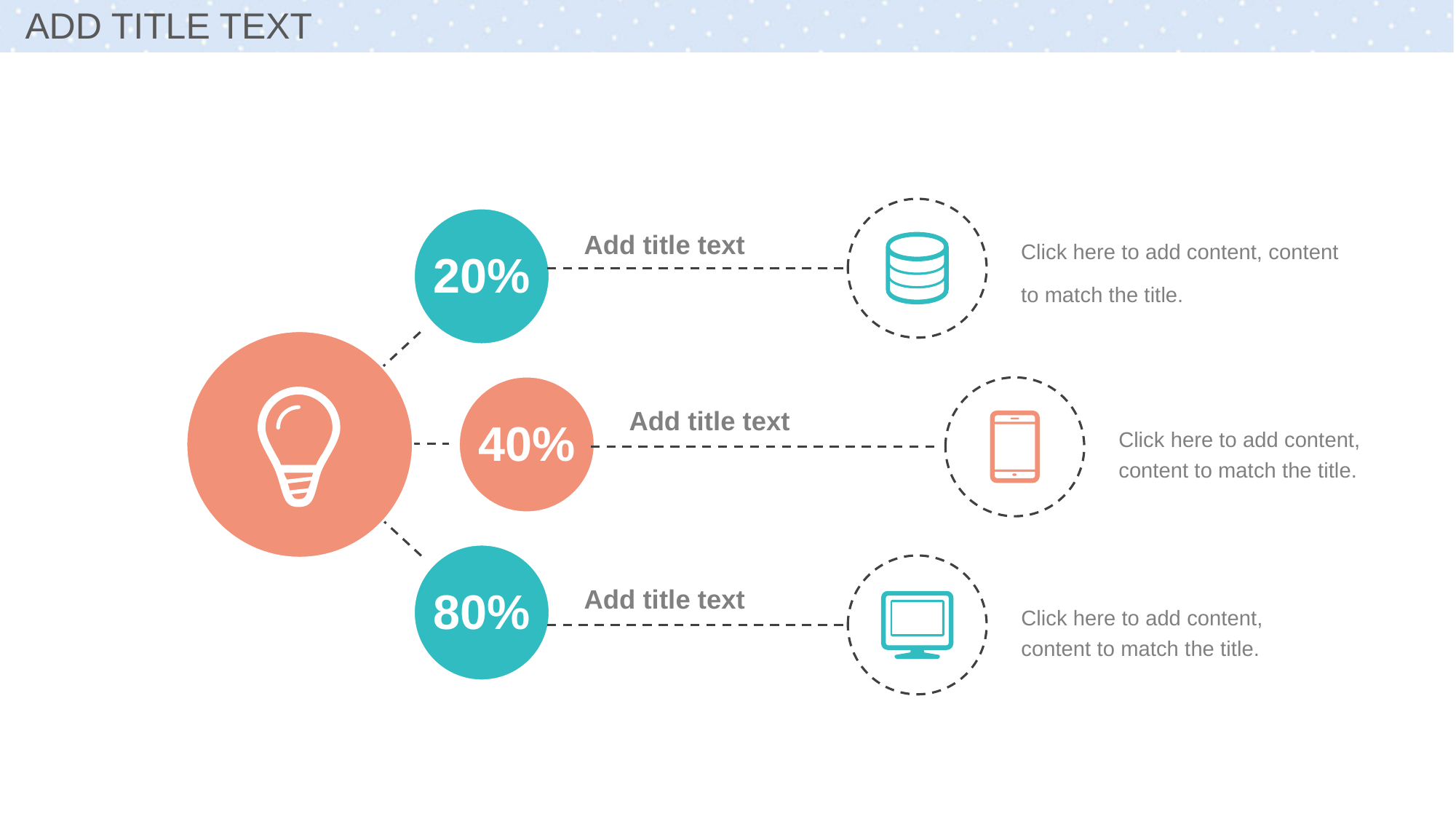

20%
Click here to add content, content to match the title.
Add title text

40%

Add title text

Click here to add content, content to match the title.

80%

Add title text

Click here to add content, content to match the title.